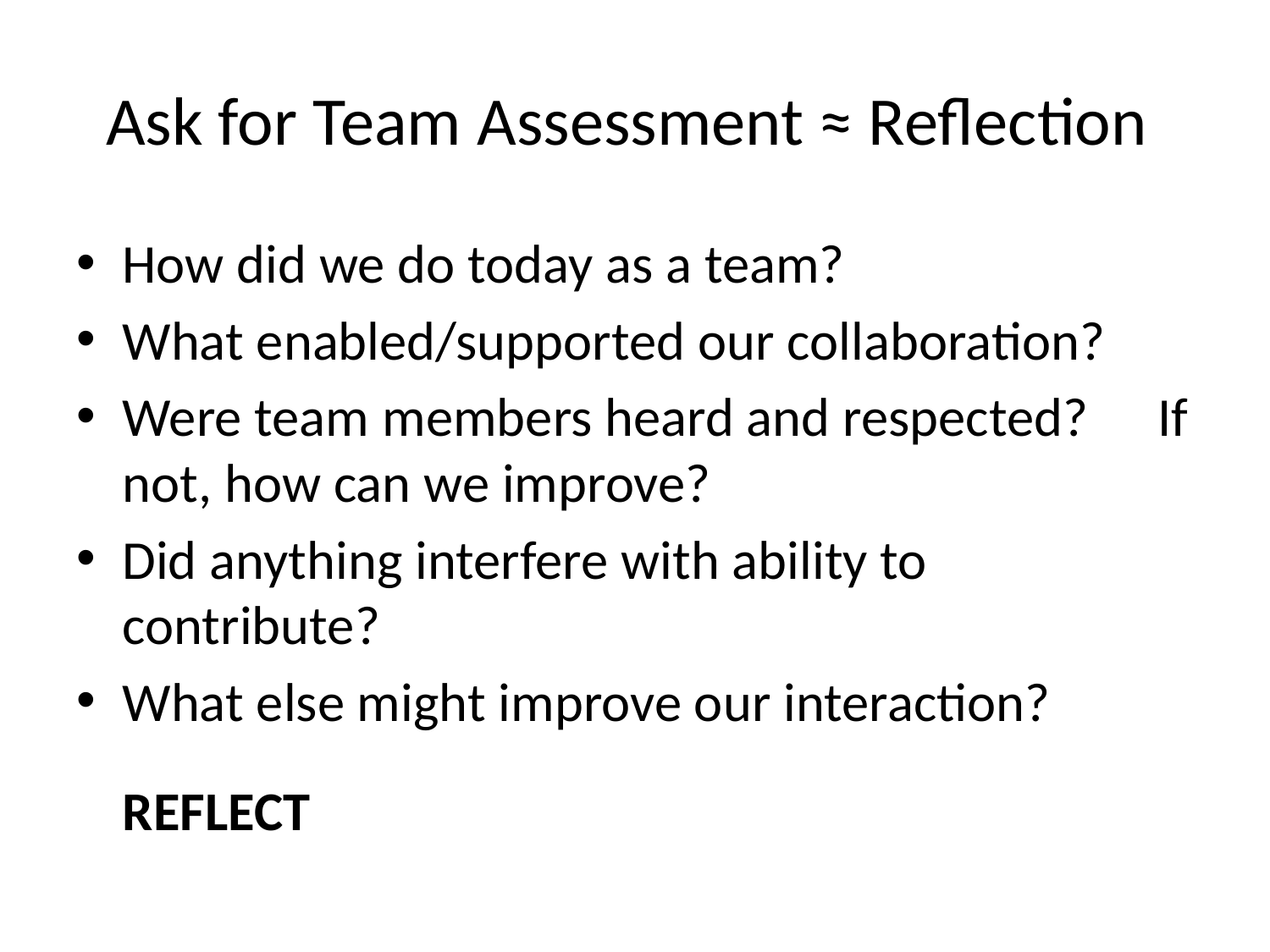

# Ask for Team Assessment ≈ Reflection
How did we do today as a team?
What enabled/supported our collaboration?
Were team members heard and respected? 			    If not, how can we improve?
Did anything interfere with ability to contribute?
What else might improve our interaction?
						REFLECT